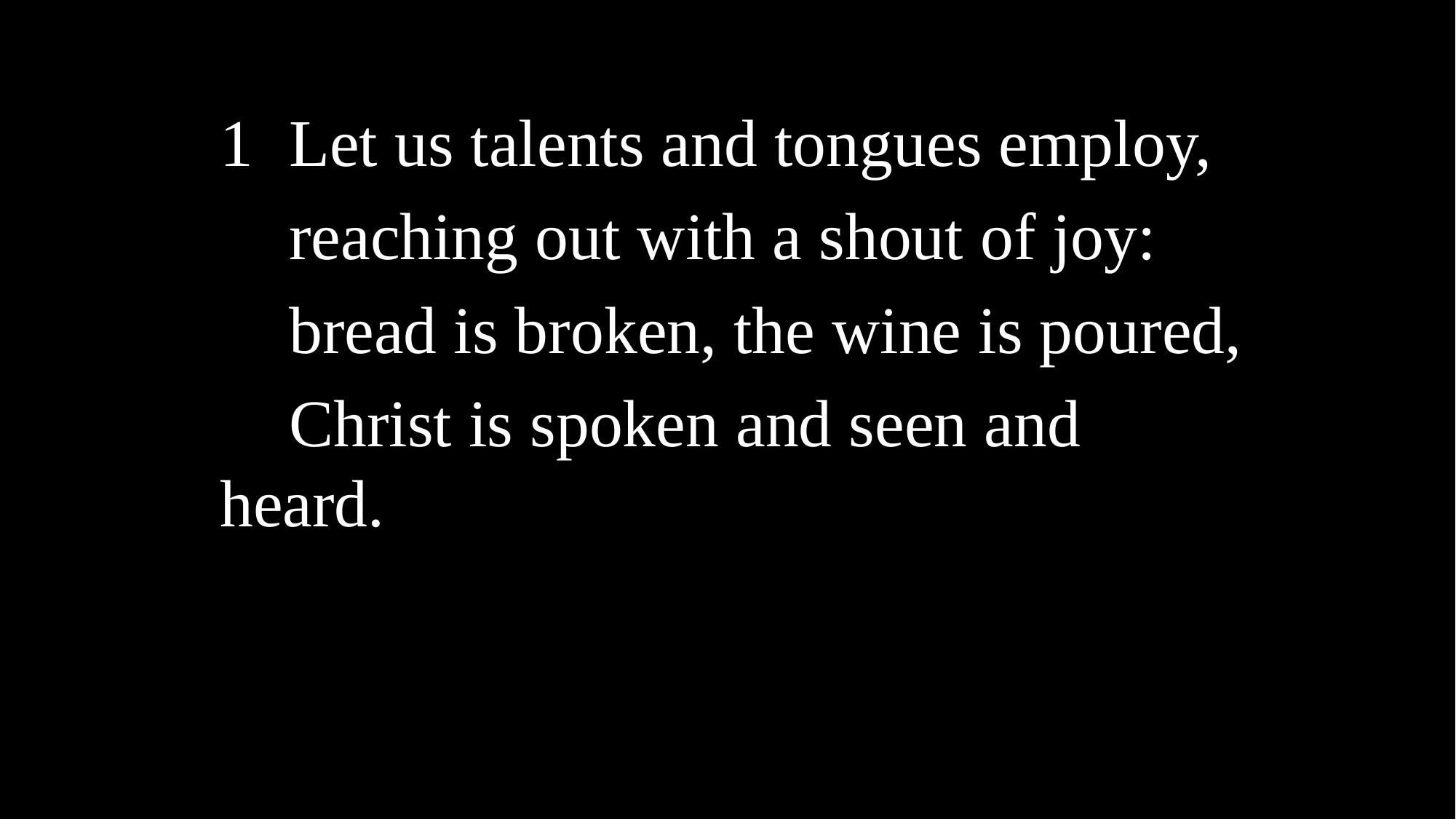

1	Let us talents and tongues employ,
	reaching out with a shout of joy:
	bread is broken, the wine is poured,
	Christ is spoken and seen and heard.